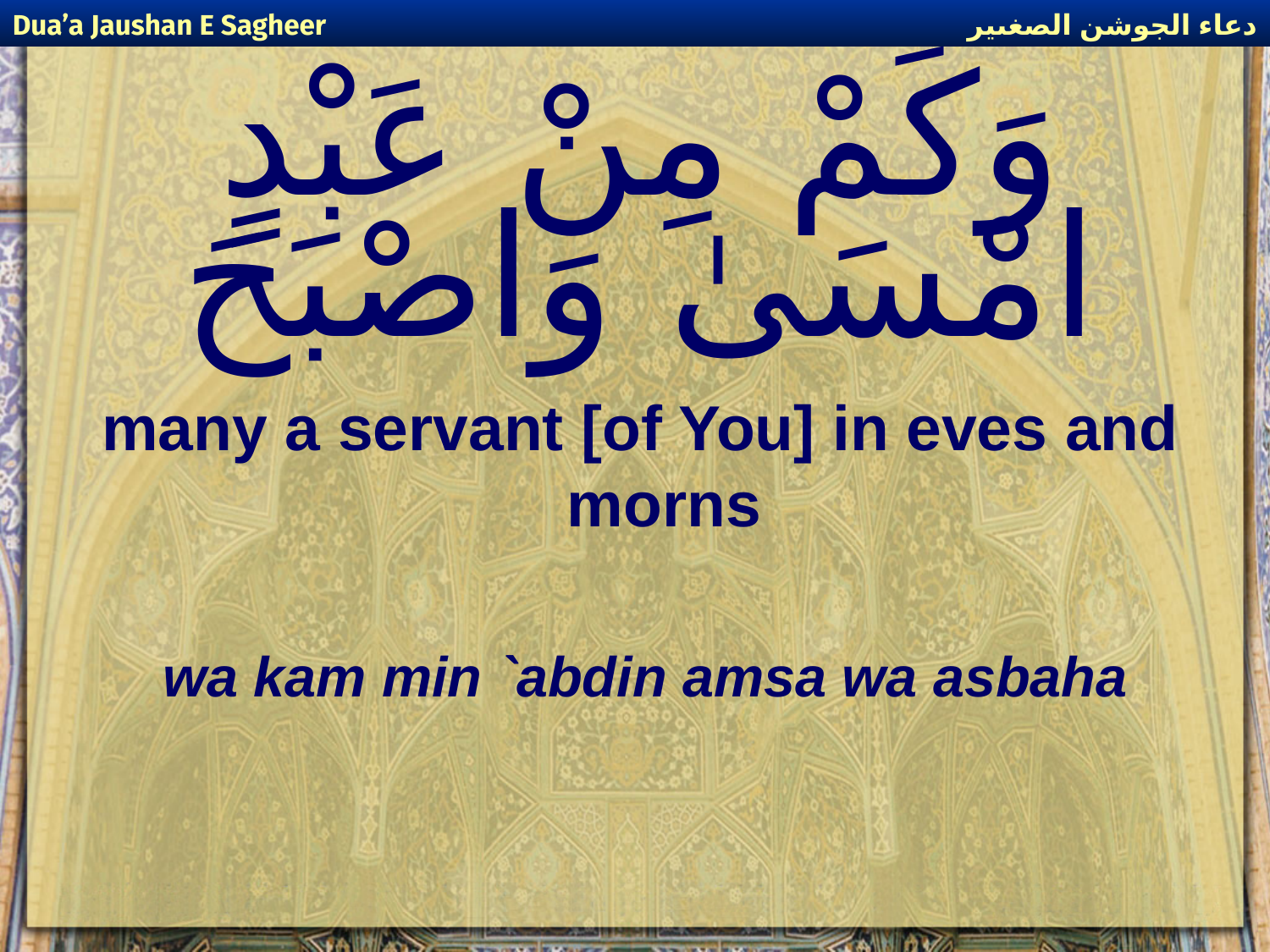

دعاء الجوشن الصغىير
Dua’a Jaushan E Sagheer
# وَكَمْ مِنْ عَبْدٍ امْسَىٰ وَاصْبَحَ
many a servant [of You] in eves and morns
wa kam min `abdin amsa wa asbaha